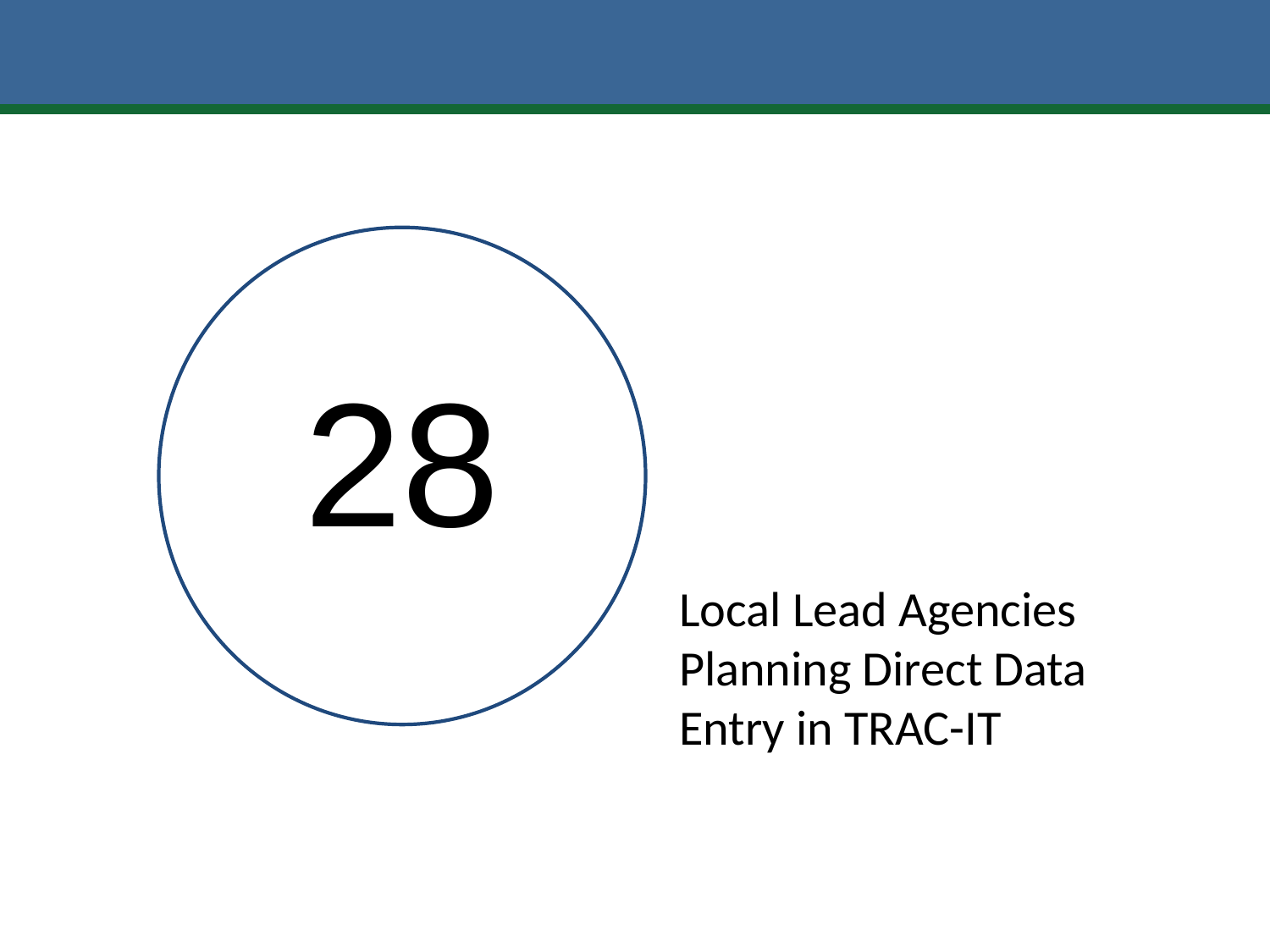

28
Local Lead Agencies Planning Direct Data Entry in TRAC-IT